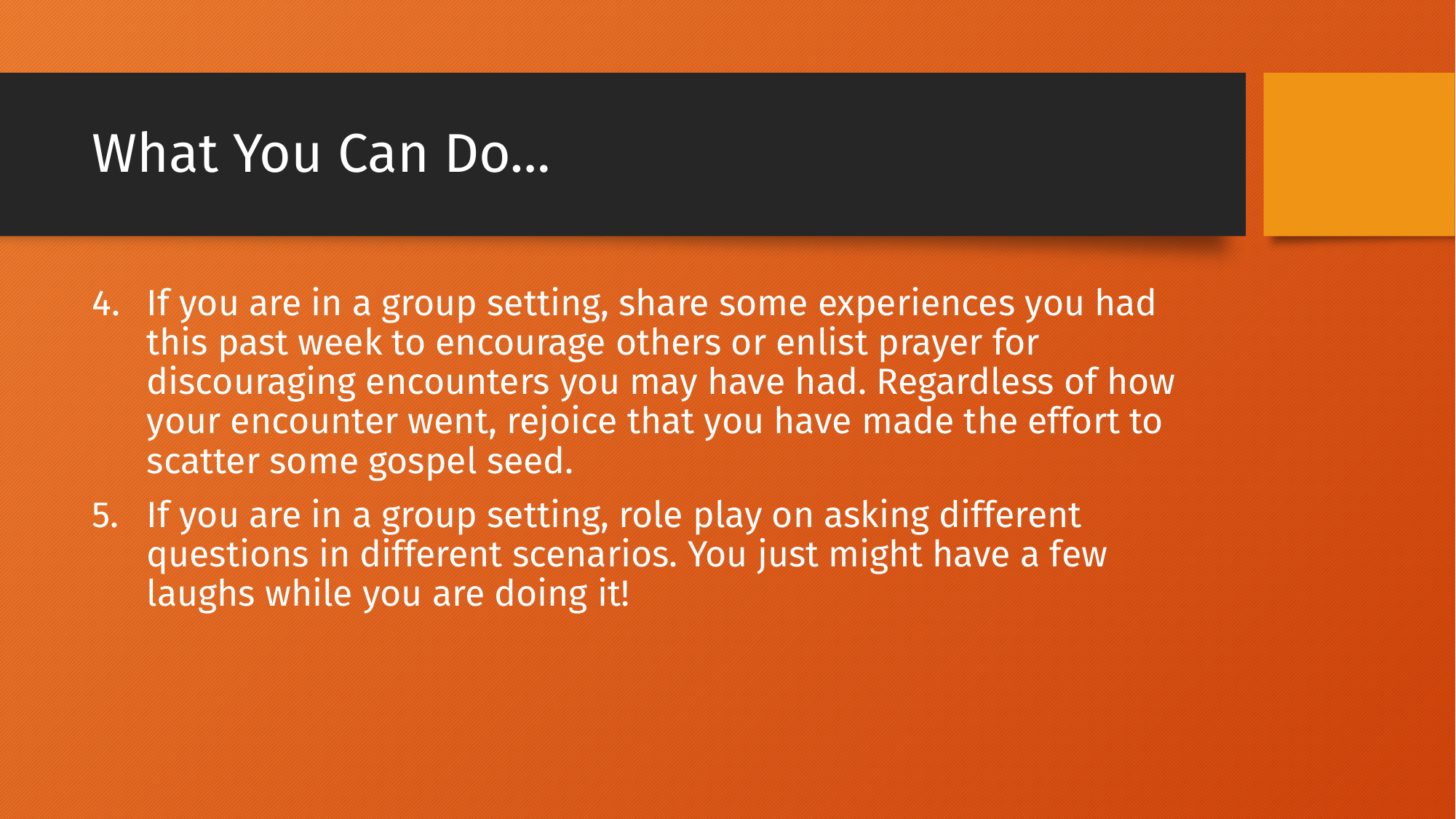

# What You Can Do…
If you are in a group setting, share some experiences you had this past week to encourage others or enlist prayer for discouraging encounters you may have had. Regardless of how your encounter went, rejoice that you have made the effort to scatter some gospel seed.
If you are in a group setting, role play on asking different questions in different scenarios. You just might have a few laughs while you are doing it!